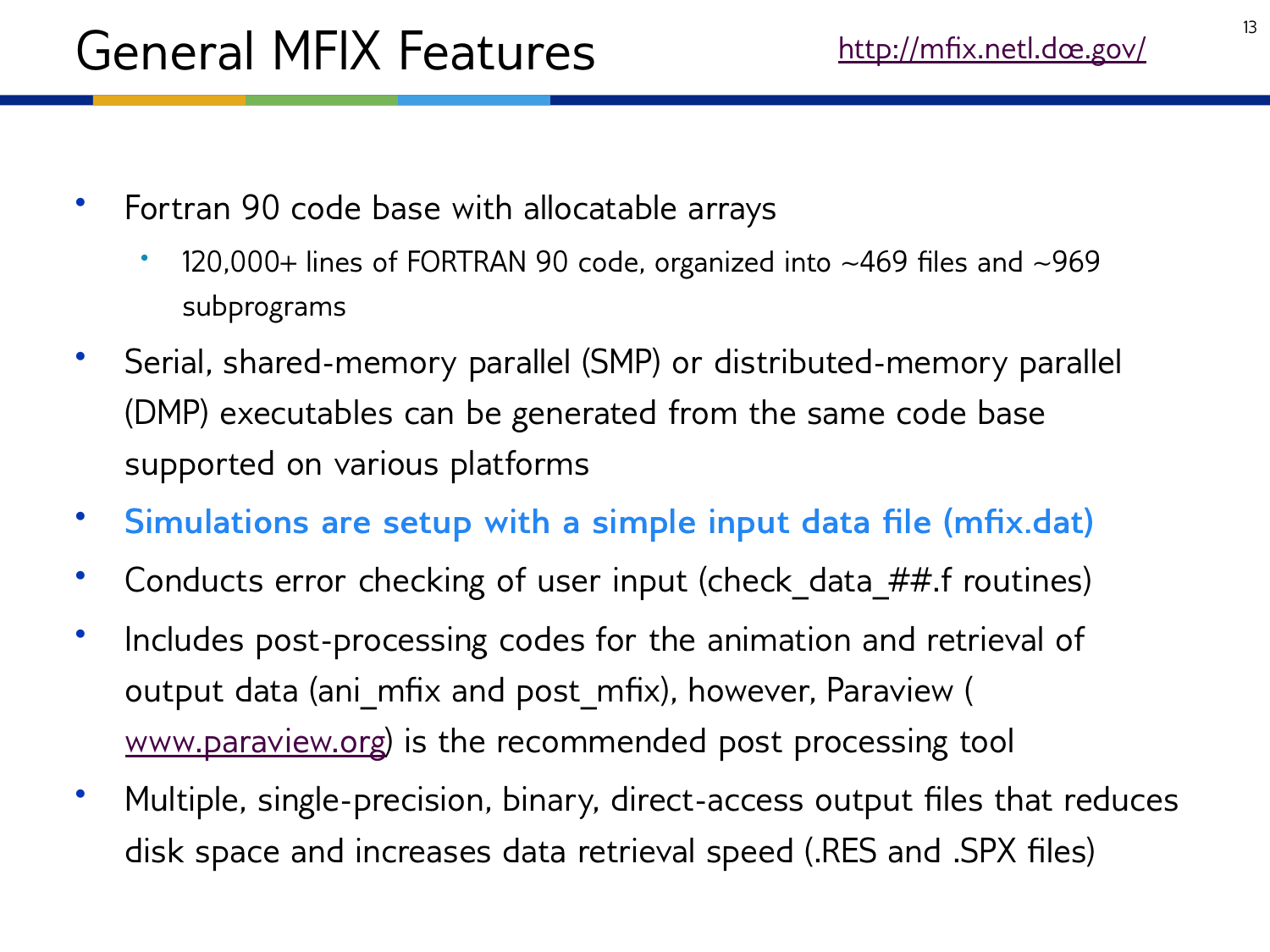

# General MFIX Features
http://mfix.netl.doe.gov/
Fortran 90 code base with allocatable arrays
120,000+ lines of FORTRAN 90 code, organized into ~469 files and ~969 subprograms
Serial, shared-memory parallel (SMP) or distributed-memory parallel (DMP) executables can be generated from the same code base supported on various platforms
Simulations are setup with a simple input data file (mfix.dat)
Conducts error checking of user input (check_data_##.f routines)
Includes post-processing codes for the animation and retrieval of output data (ani_mfix and post_mfix), however, Paraview (www.paraview.org) is the recommended post processing tool
Multiple, single-precision, binary, direct-access output files that reduces disk space and increases data retrieval speed (.RES and .SPX files)